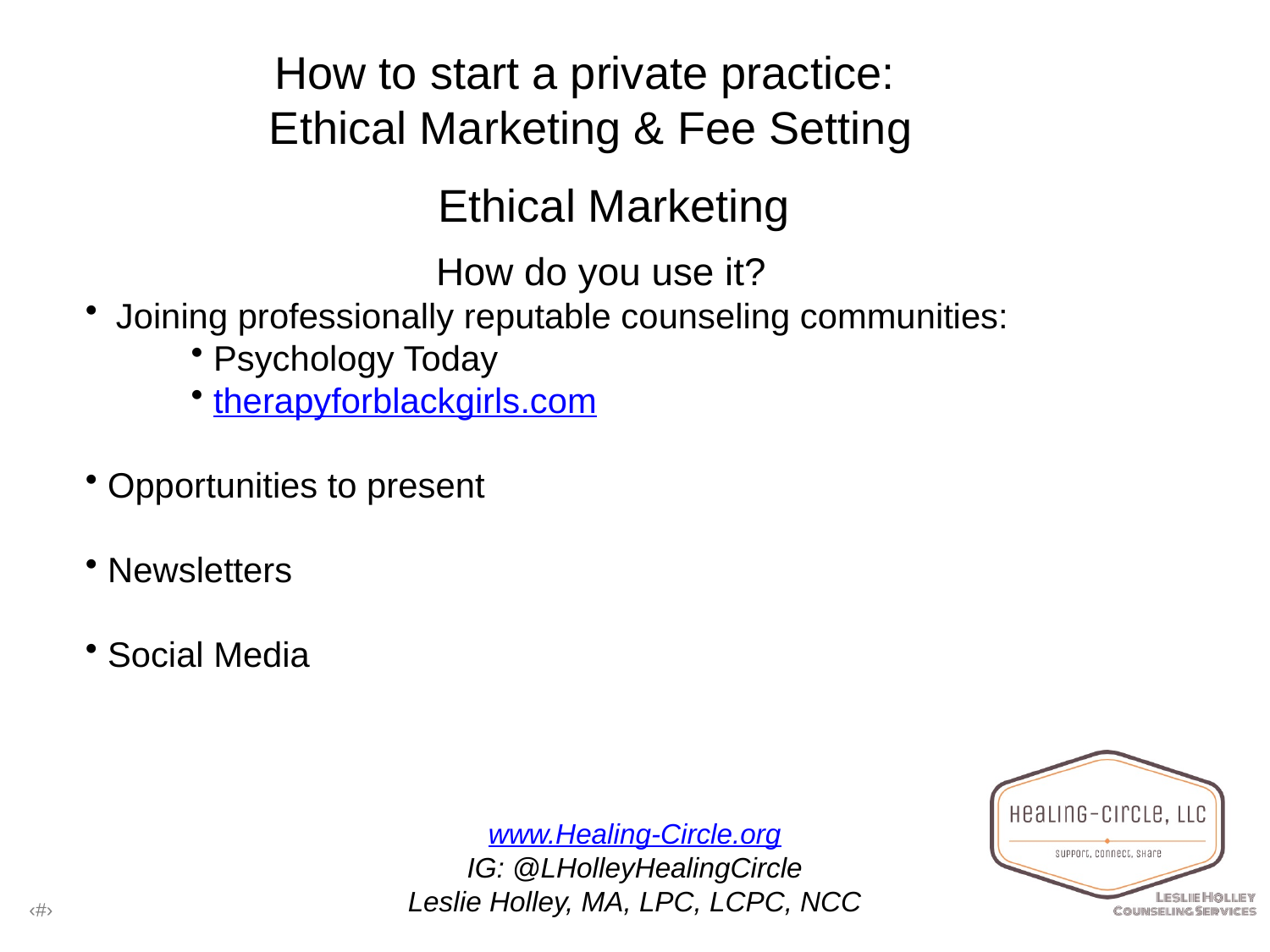

Ethical Marketing
How do you use it?
Joining professionally reputable counseling communities:
Psychology Today
therapyforblackgirls.com

Opportunities to present

Newsletters

Social Media